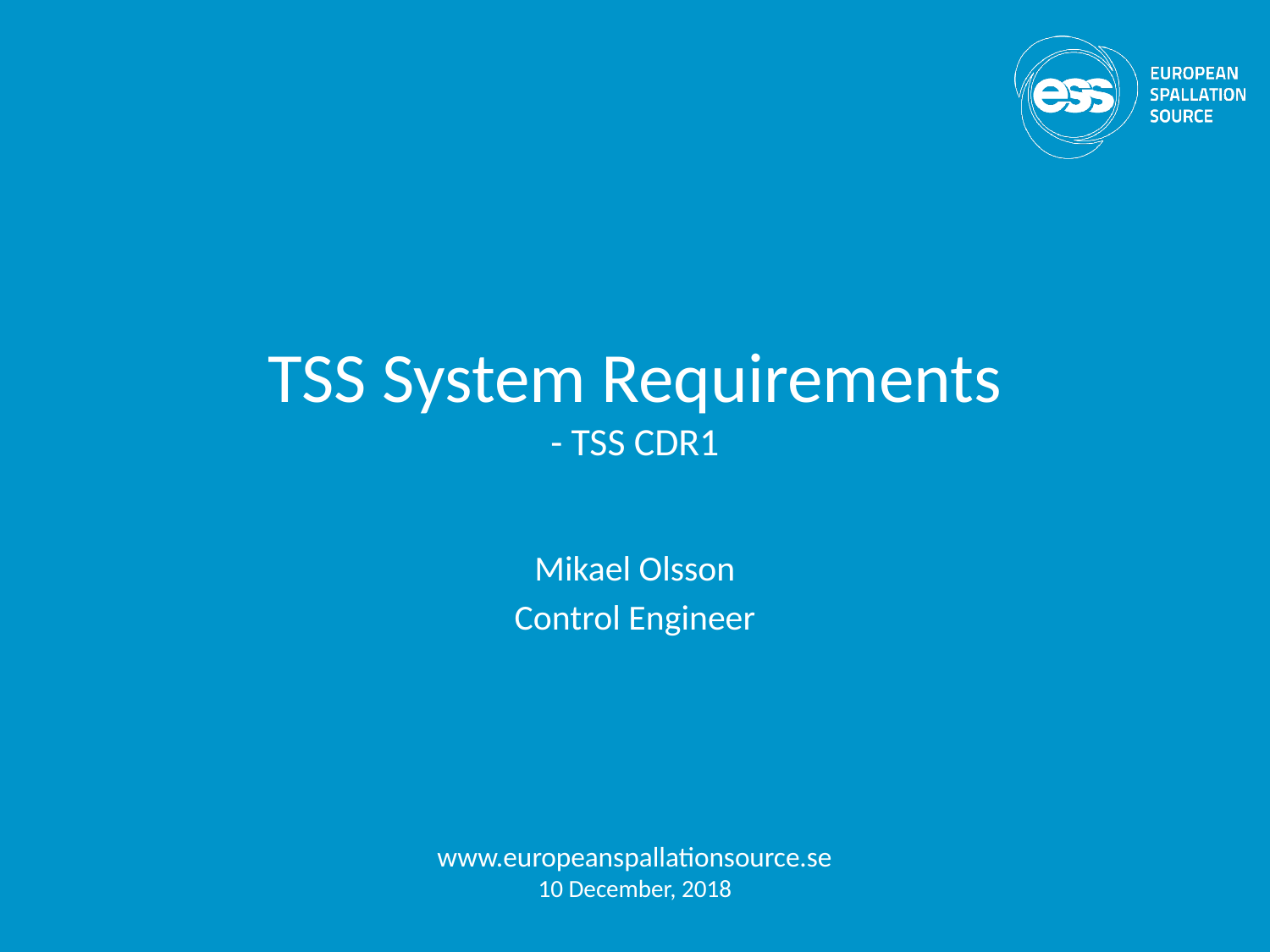

# TSS System Requirements - TSS CDR1
Mikael Olsson
Control Engineer
www.europeanspallationsource.se
10 December, 2018